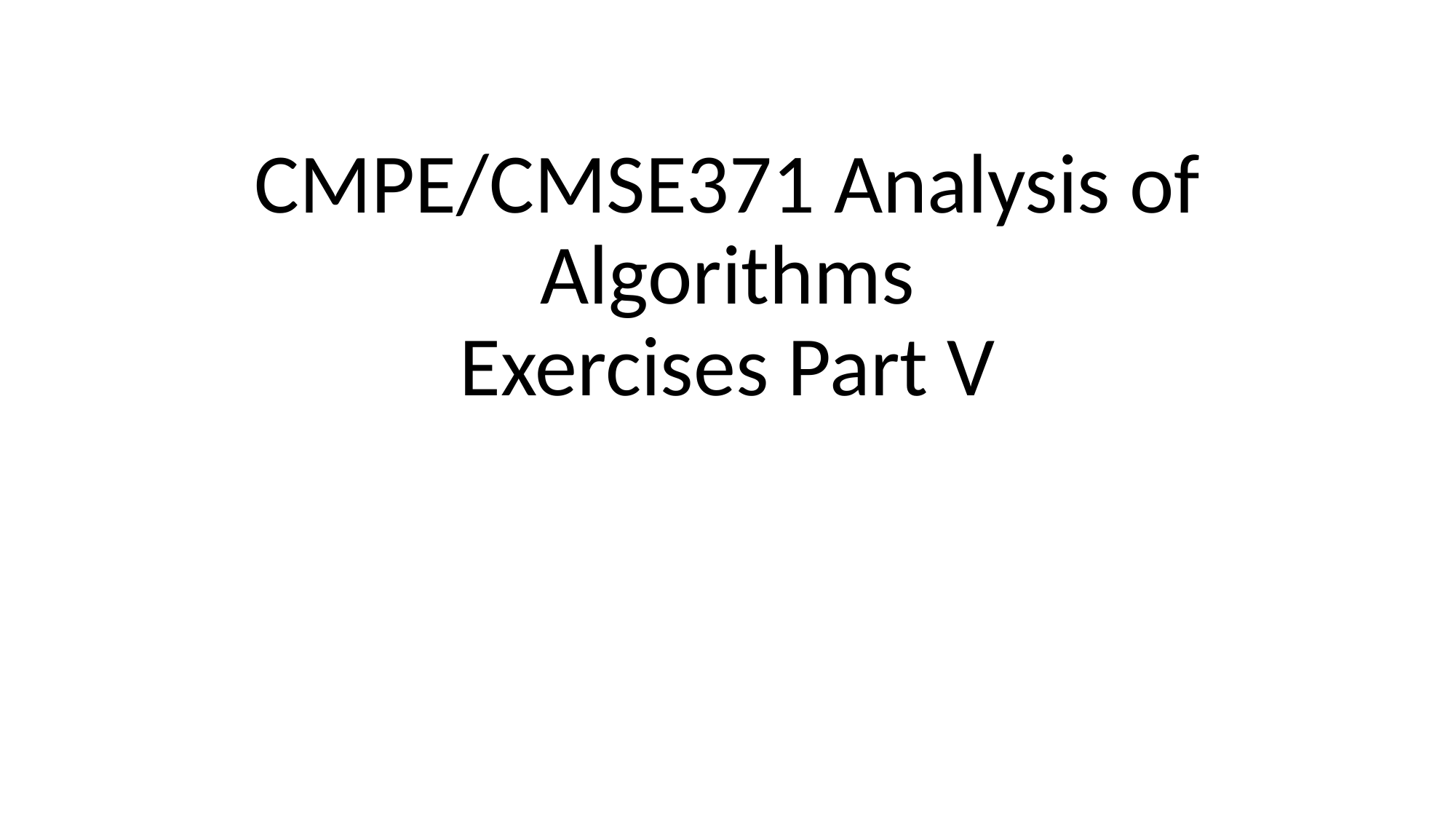

# CMPE/CMSE371 Analysis of Algorithms Exercises Part V